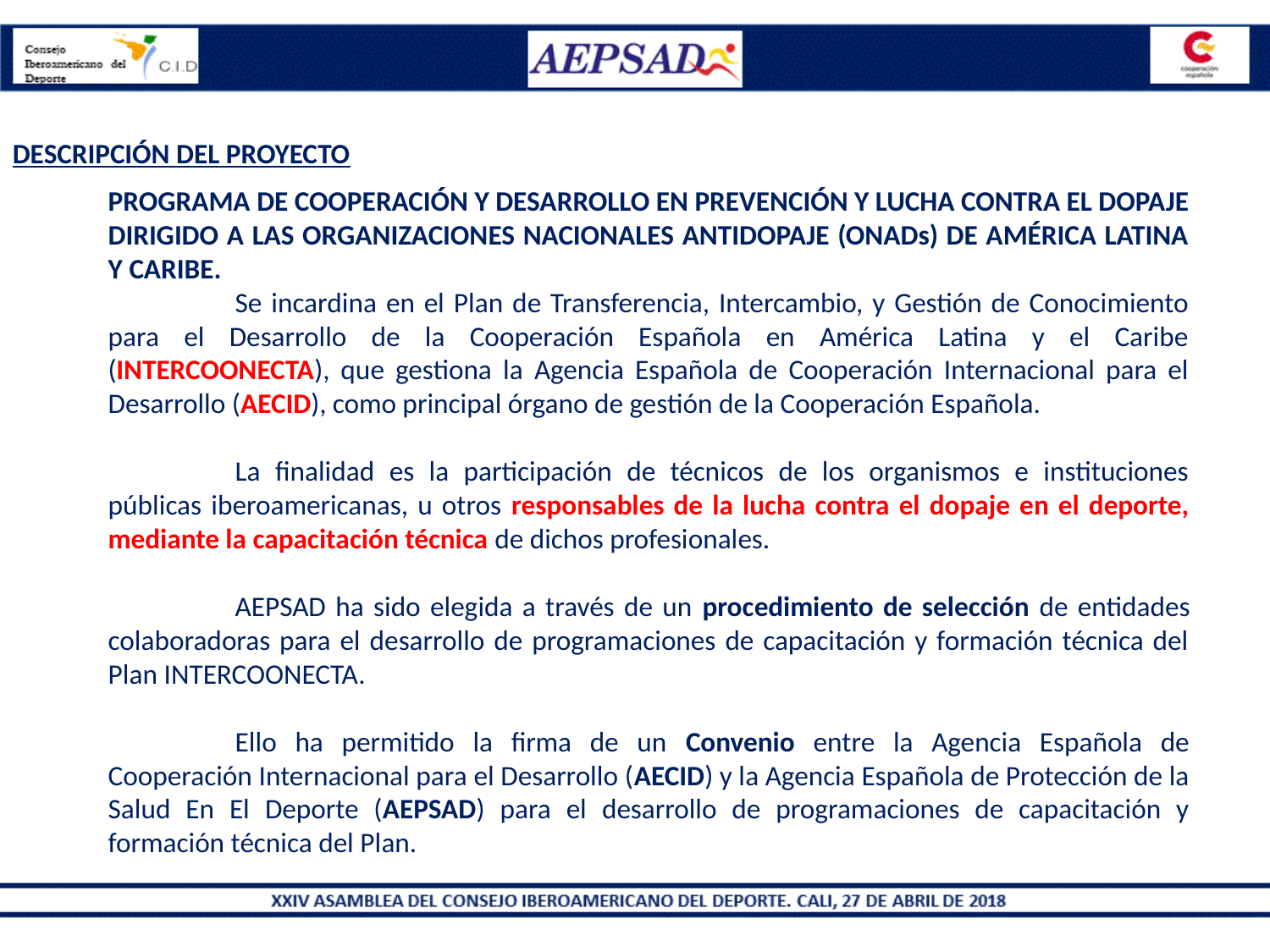

DESCRIPCIÓN DEL PROYECTO
PROGRAMA DE COOPERACIÓN Y DESARROLLO EN PREVENCIÓN Y LUCHA CONTRA EL DOPAJE DIRIGIDO A LAS ORGANIZACIONES NACIONALES ANTIDOPAJE (ONADs) DE AMÉRICA LATINA Y CARIBE.
	Se incardina en el Plan de Transferencia, Intercambio, y Gestión de Conocimiento para el Desarrollo de la Cooperación Española en América Latina y el Caribe (INTERCOONECTA), que gestiona la Agencia Española de Cooperación Internacional para el Desarrollo (AECID), como principal órgano de gestión de la Cooperación Española.

	La finalidad es la participación de técnicos de los organismos e instituciones públicas iberoamericanas, u otros responsables de la lucha contra el dopaje en el deporte, mediante la capacitación técnica de dichos profesionales.

	AEPSAD ha sido elegida a través de un procedimiento de selección de entidades colaboradoras para el desarrollo de programaciones de capacitación y formación técnica del Plan INTERCOONECTA.

	Ello ha permitido la firma de un Convenio entre la Agencia Española de Cooperación Internacional para el Desarrollo (AECID) y la Agencia Española de Protección de la Salud En El Deporte (AEPSAD) para el desarrollo de programaciones de capacitación y formación técnica del Plan.